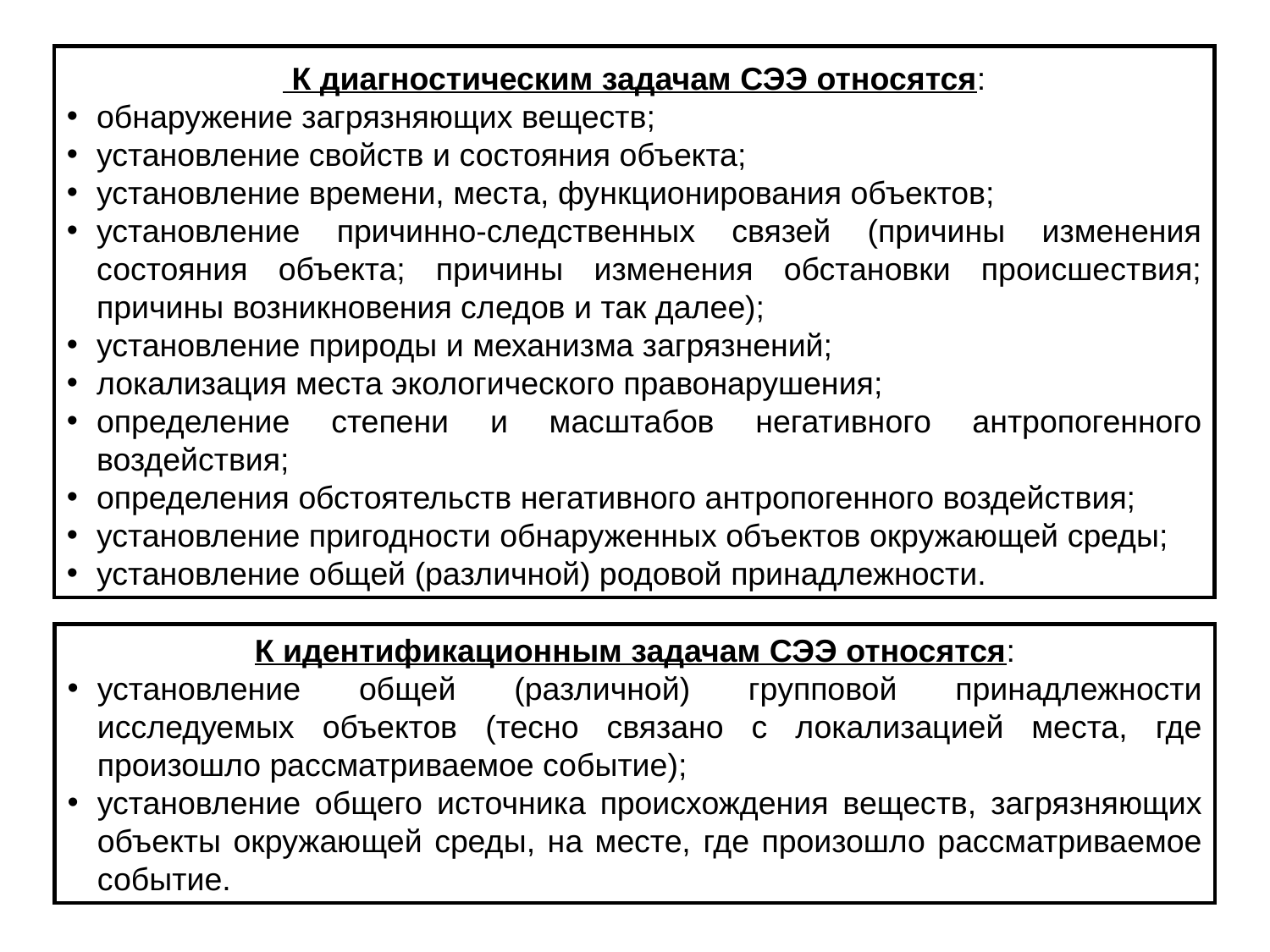

К диагностическим задачам СЭЭ относятся:
обнаружение загрязняющих веществ;
установление свойств и состояния объекта;
установление времени, места, функционирования объектов;
установление причинно-следственных связей (причины изменения состояния объекта; причины изменения обстановки происшествия; причины возникновения следов и так далее);
установление природы и механизма загрязнений;
локализация места экологического правонарушения;
определение степени и масштабов негативного антропогенного воздействия;
определения обстоятельств негативного антропогенного воздействия;
установление пригодности обнаруженных объектов окружающей среды;
установление общей (различной) родовой принадлежности.
К идентификационным задачам СЭЭ относятся:
установление общей (различной) групповой принадлежности исследуемых объектов (тесно связано с локализацией места, где произошло рассматриваемое событие);
установление общего источника происхождения веществ, загрязняющих объекты окружающей среды, на месте, где произошло рассматриваемое событие.